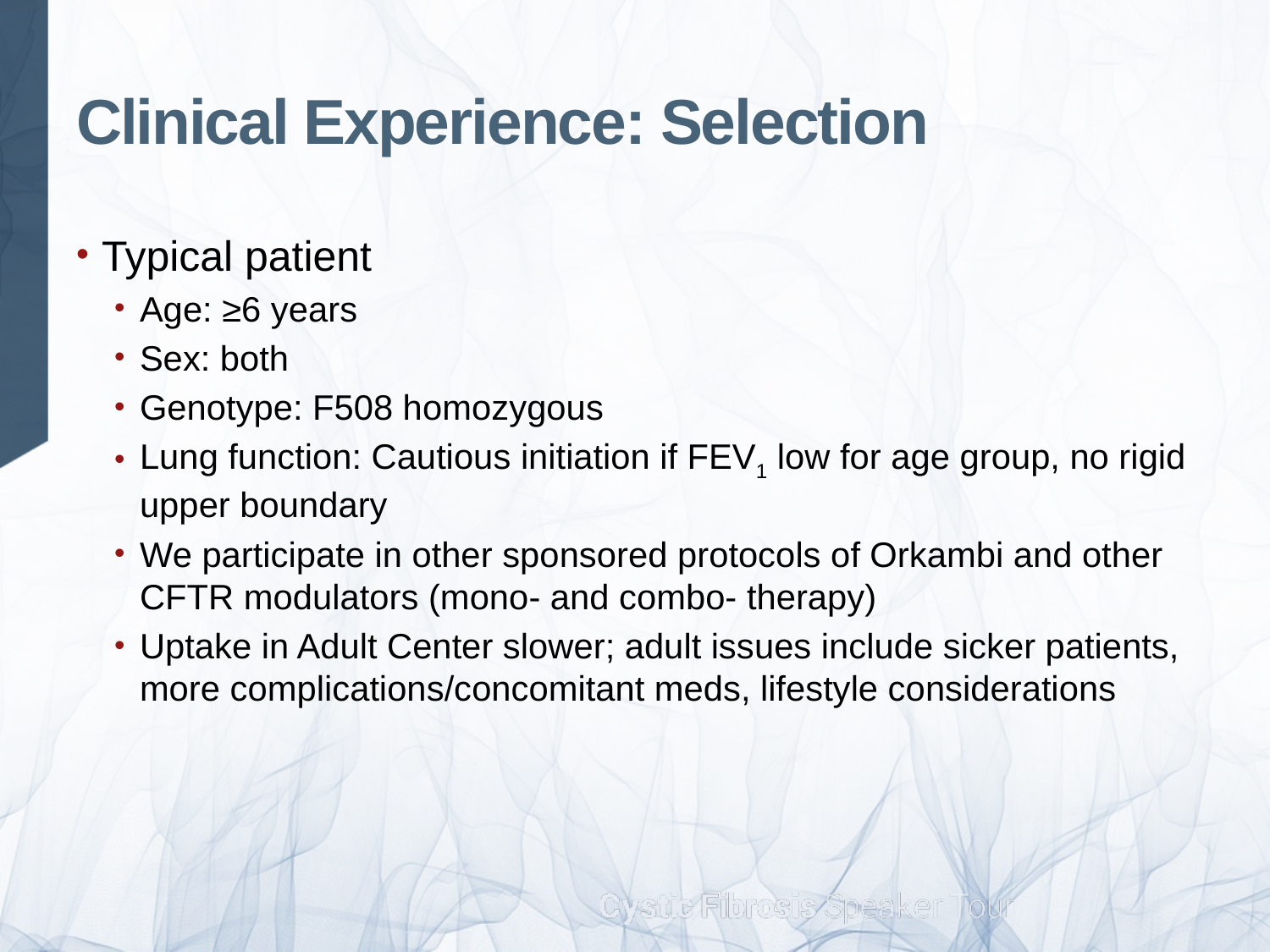

# Clinical Experience: Selection
Typical patient
Age: ≥6 years
Sex: both
Genotype: F508 homozygous
Lung function: Cautious initiation if FEV1 low for age group, no rigid upper boundary
We participate in other sponsored protocols of Orkambi and other CFTR modulators (mono- and combo- therapy)
Uptake in Adult Center slower; adult issues include sicker patients, more complications/concomitant meds, lifestyle considerations